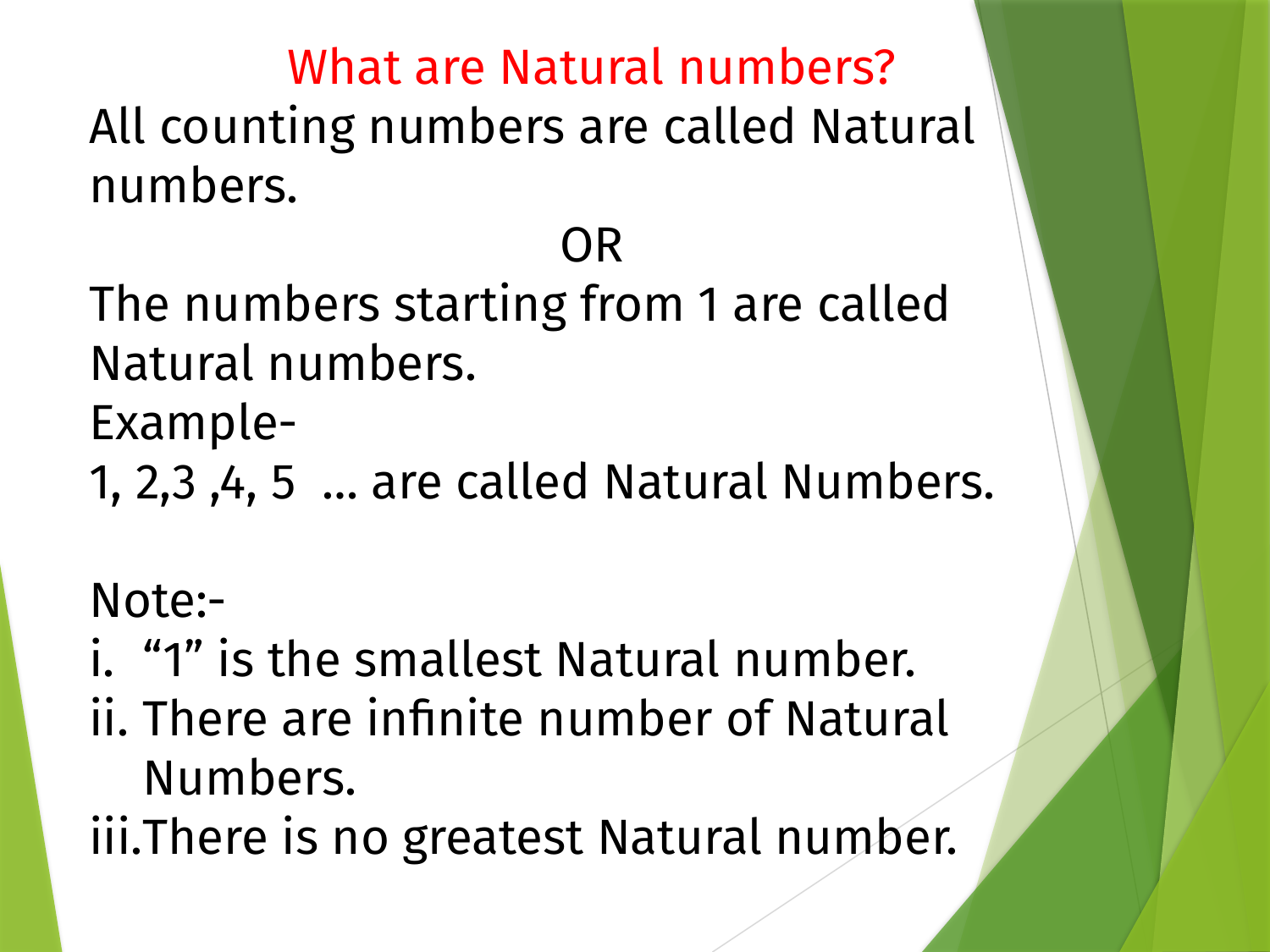

What are Natural numbers?
All counting numbers are called Natural numbers.
OR
The numbers starting from 1 are called Natural numbers.
Example-
1, 2,3 ,4, 5  … are called Natural Numbers.

Note:-
“1” is the smallest Natural number.
There are infinite number of Natural Numbers.
There is no greatest Natural number.